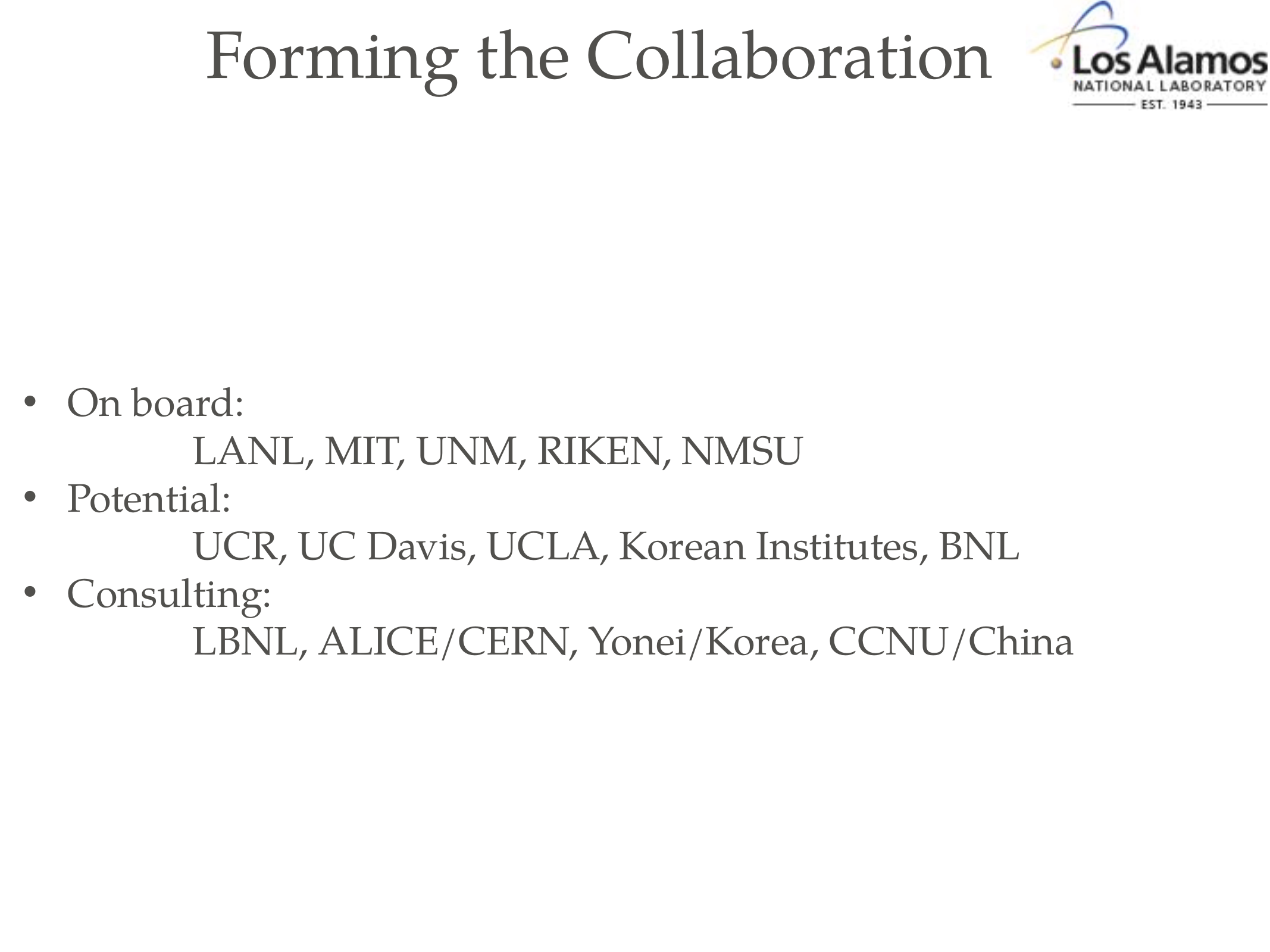

# Forming the Collaboration
On board:
                 LANL, MIT, UNM, RIKEN, NMSU
Potential:
                 UCR, UC Davis, UCLA, Korean Institutes, BNL
Consulting:
                 LBNL, ALICE/CERN, Yonei/Korea, CCNU/China
2